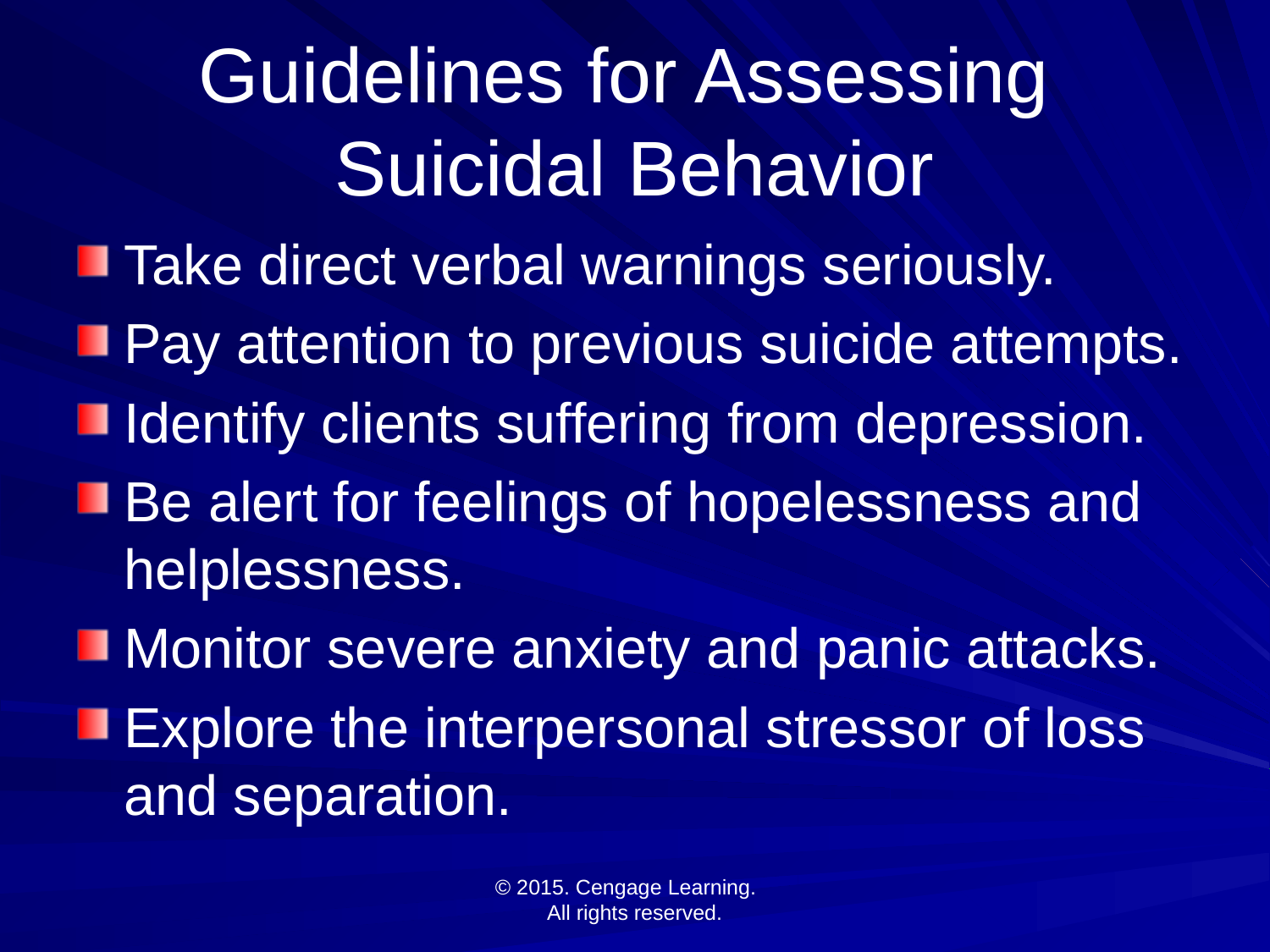

# Guidelines for Assessing Suicidal Behavior
Take direct verbal warnings seriously.
Pay attention to previous suicide attempts.
Identify clients suffering from depression.
Be alert for feelings of hopelessness and helplessness.
Monitor severe anxiety and panic attacks.
Explore the interpersonal stressor of loss and separation.
© 2015. Cengage Learning.
All rights reserved.